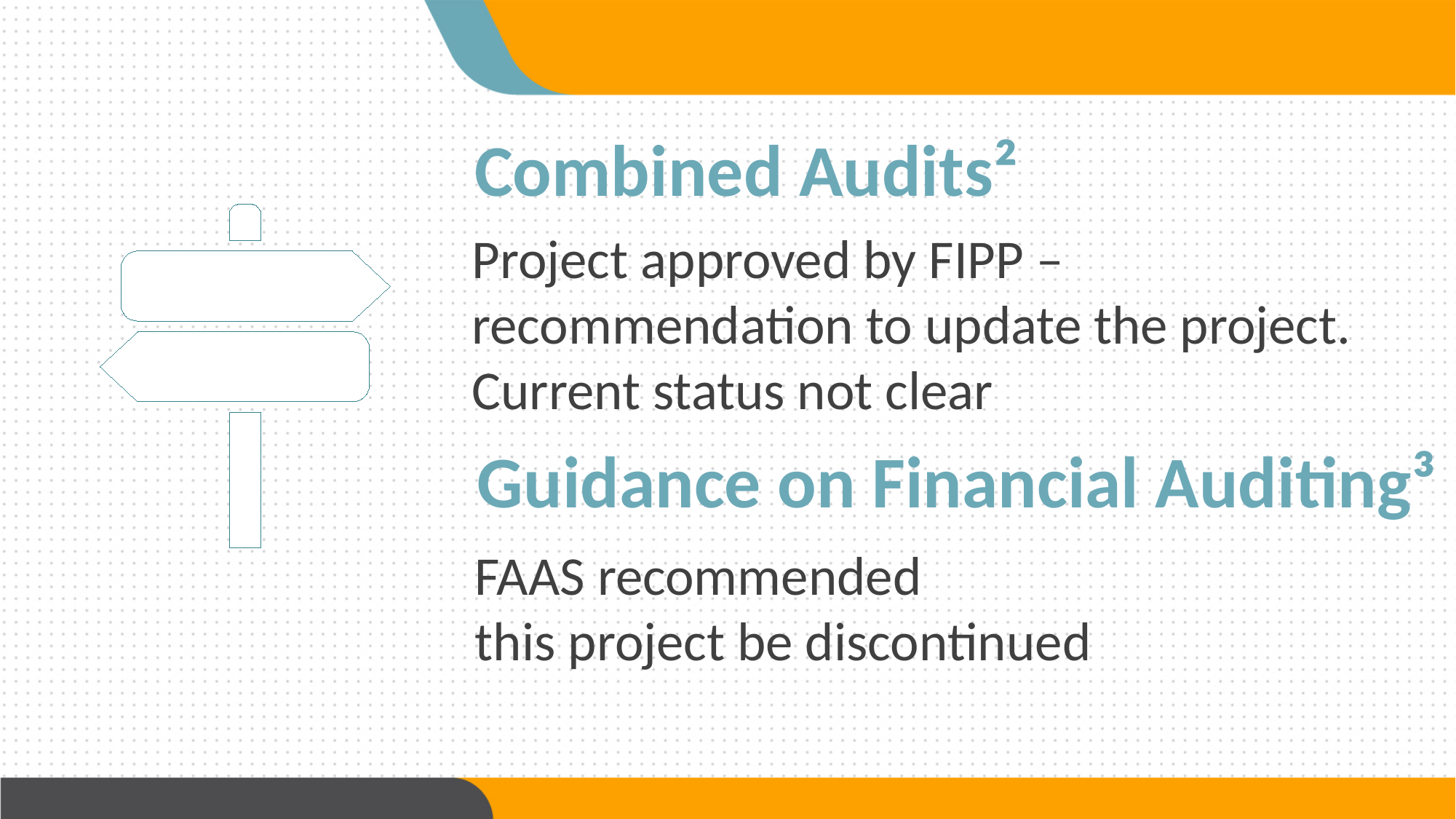

Combined Audits²

Project approved by FIPP – recommendation to update the project. Current status not clear
Guidance on Financial Auditing³
FAAS recommended
this project be discontinued